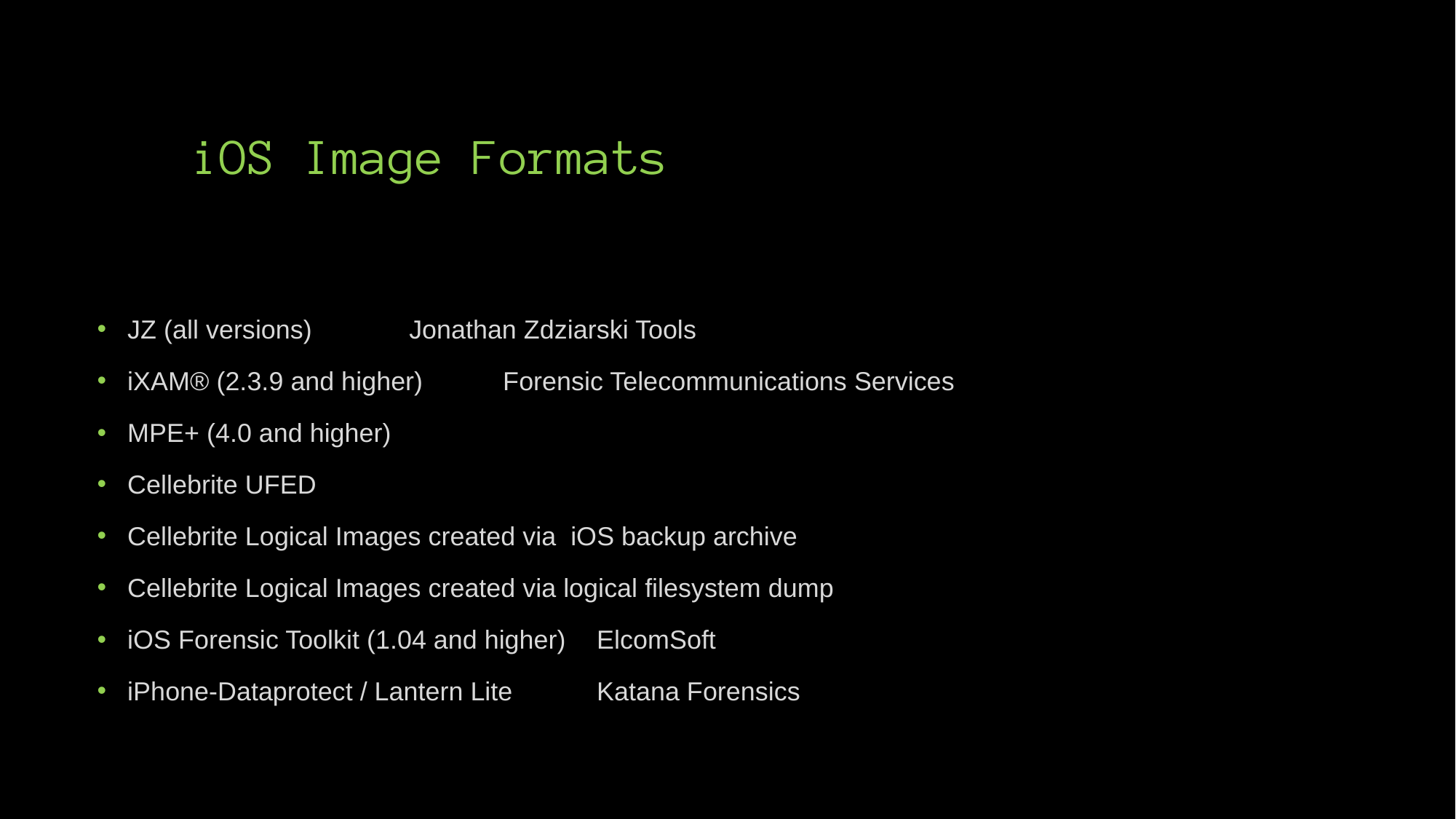

# iOS Image Formats
JZ (all versions) 																	Jonathan Zdziarski Tools
iXAM® (2.3.9 and higher) 					Forensic Telecommunications Services
MPE+ (4.0 and higher)
Cellebrite UFED
Cellebrite Logical Images created via  iOS backup archive
Cellebrite Logical Images created via logical filesystem dump
iOS Forensic Toolkit (1.04 and higher) 				ElcomSoft
iPhone-Dataprotect / Lantern Lite 				Katana Forensics